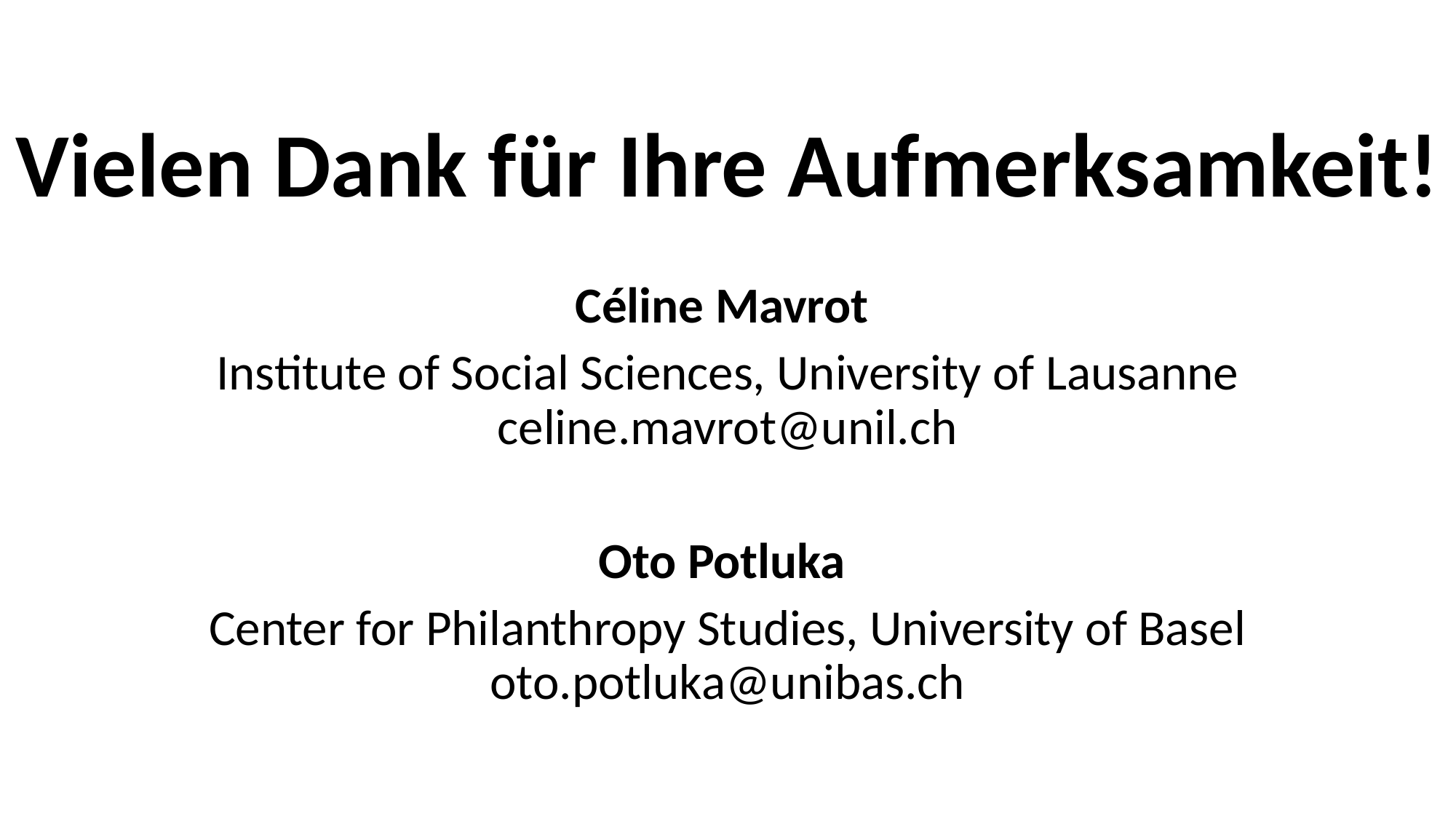

Vielen Dank für Ihre Aufmerksamkeit!

Céline Mavrot
Institute of Social Sciences, University of Lausanne celine.mavrot@unil.ch

Oto Potluka
Center for Philanthropy Studies, University of Basel oto.potluka@unibas.ch